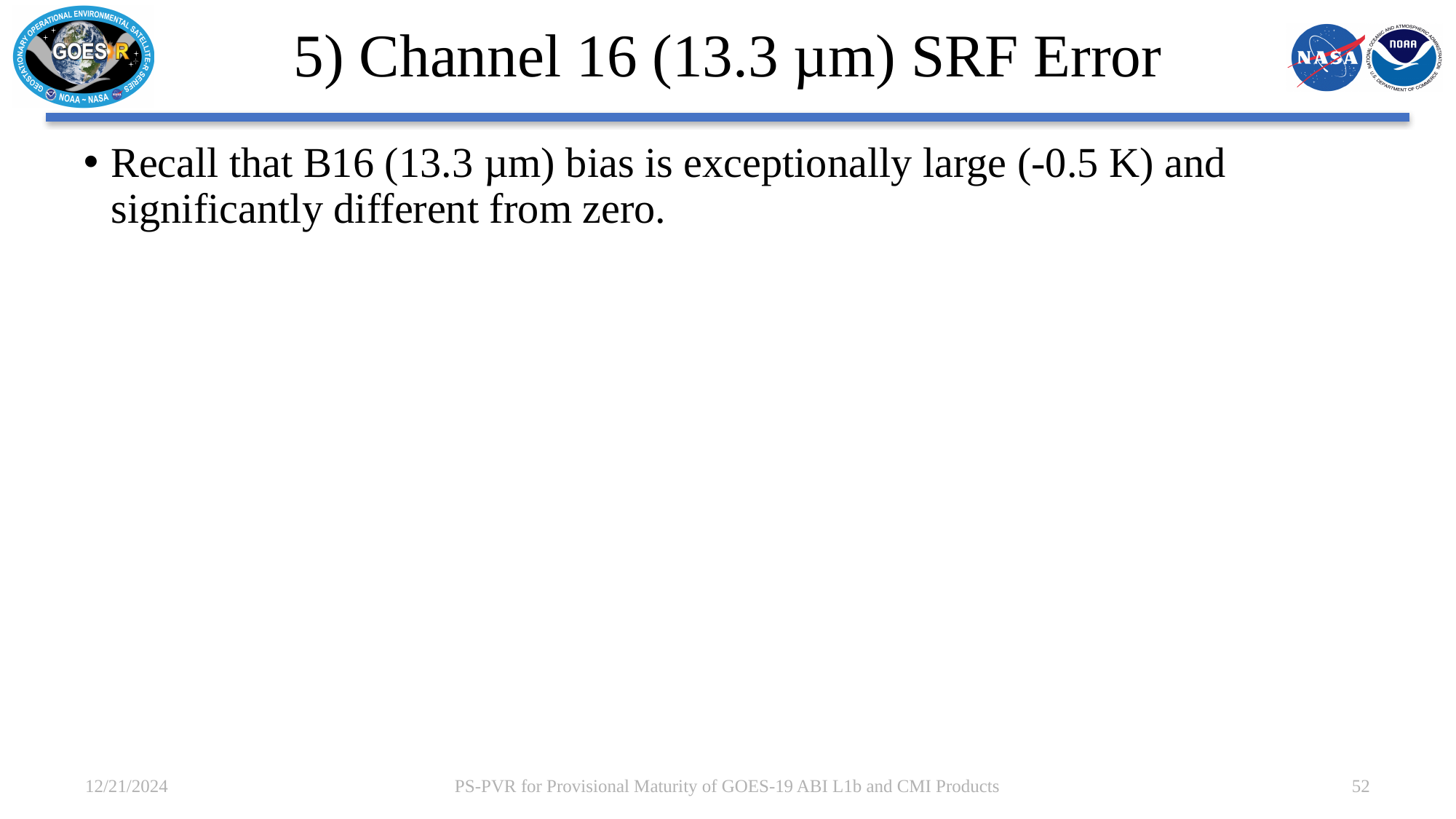

# 5) Channel 16 (13.3 µm) SRF Error
Recall that B16 (13.3 µm) bias is exceptionally large (-0.5 K) and significantly different from zero.
12/21/2024
PS-PVR for Provisional Maturity of GOES-19 ABI L1b and CMI Products
52